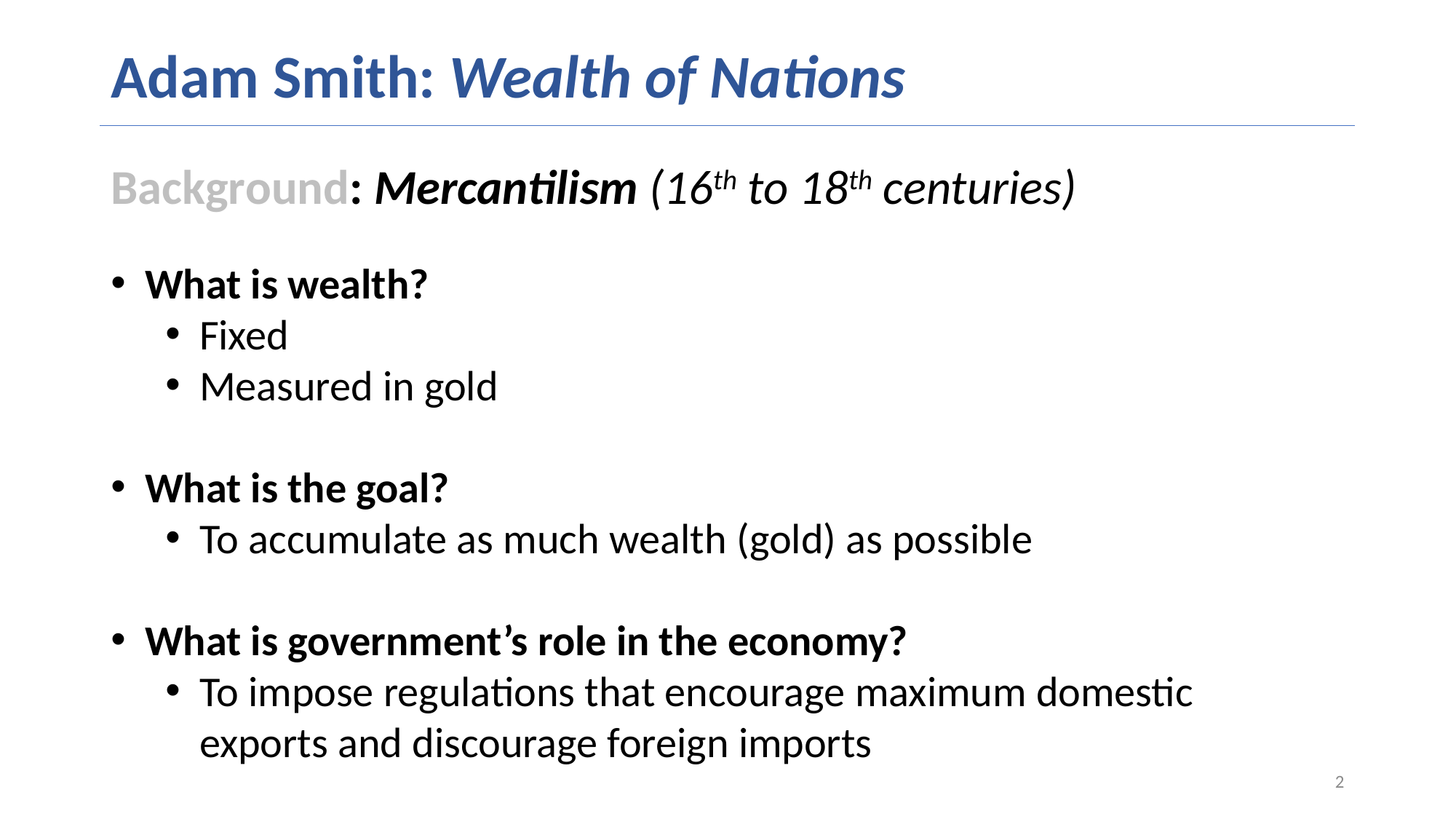

# Adam Smith: Wealth of Nations
Background: Mercantilism (16th to 18th centuries)
What is wealth?
Fixed
Measured in gold

What is the goal?
To accumulate as much wealth (gold) as possible

What is government’s role in the economy?
To impose regulations that encourage maximum domestic exports and discourage foreign imports
2